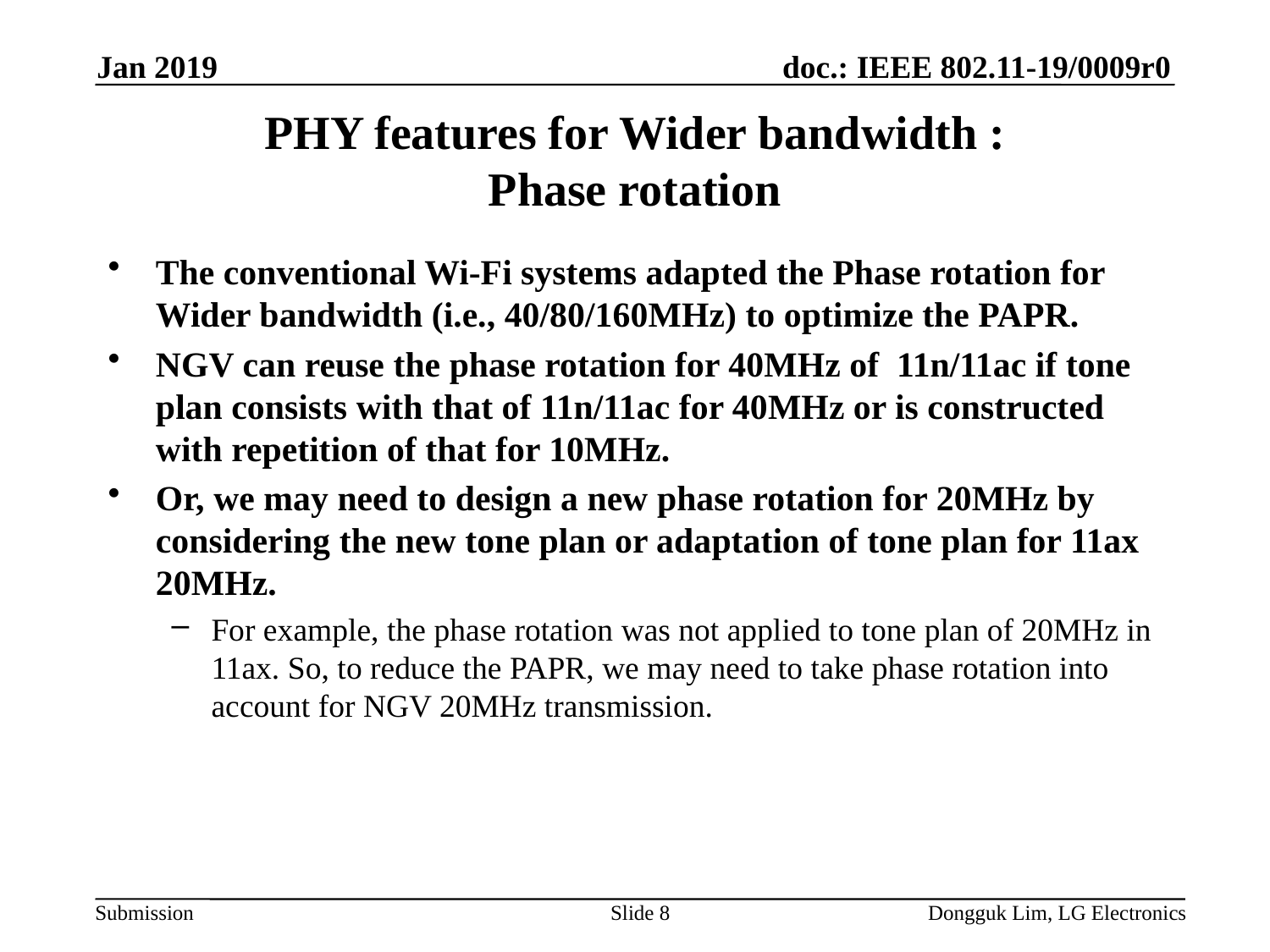

Jan 2019
# PHY features for Wider bandwidth : Phase rotation
The conventional Wi-Fi systems adapted the Phase rotation for Wider bandwidth (i.e., 40/80/160MHz) to optimize the PAPR.
NGV can reuse the phase rotation for 40MHz of  11n/11ac if tone plan consists with that of 11n/11ac for 40MHz or is constructed with repetition of that for 10MHz.
Or, we may need to design a new phase rotation for 20MHz by considering the new tone plan or adaptation of tone plan for 11ax 20MHz.
For example, the phase rotation was not applied to tone plan of 20MHz in 11ax. So, to reduce the PAPR, we may need to take phase rotation into account for NGV 20MHz transmission.
Slide 8
Dongguk Lim, LG Electronics